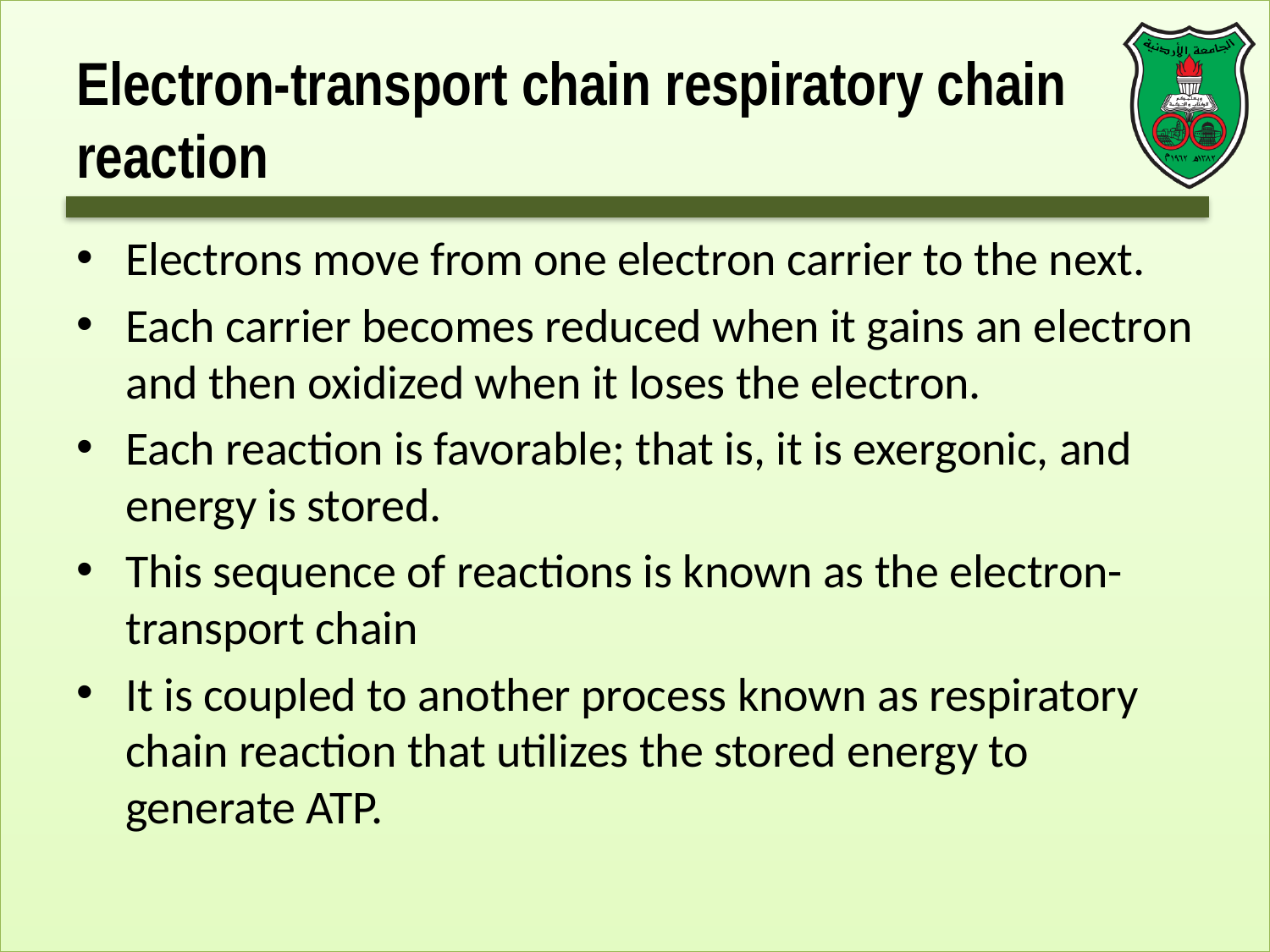

# Electron-transport chain respiratory chain reaction
Electrons move from one electron carrier to the next.
Each carrier becomes reduced when it gains an electron and then oxidized when it loses the electron.
Each reaction is favorable; that is, it is exergonic, and energy is stored.
This sequence of reactions is known as the electron-transport chain
It is coupled to another process known as respiratory chain reaction that utilizes the stored energy to generate ATP.